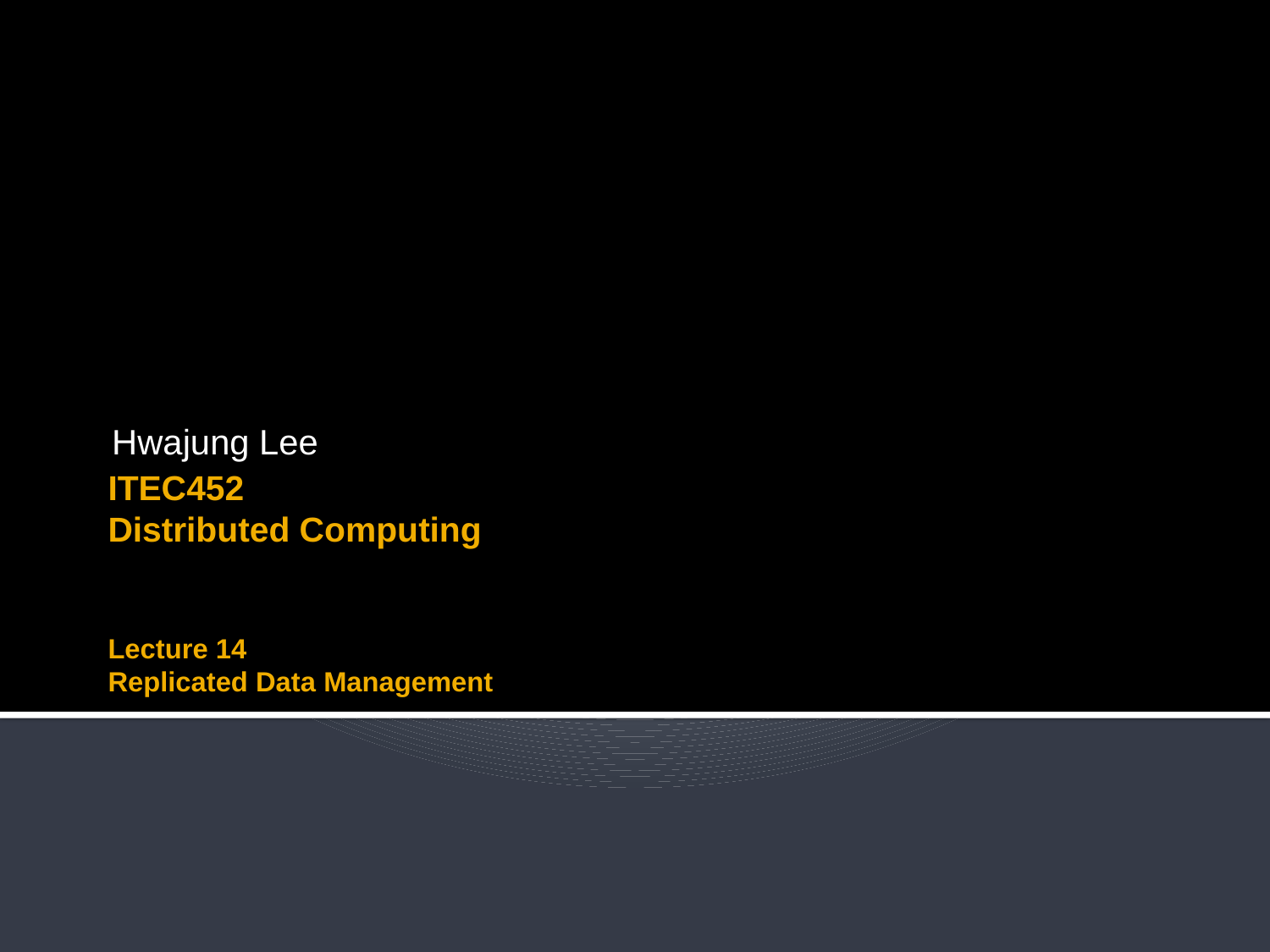

Hwajung Lee
# ITEC452 Distributed Computing Lecture 14 Replicated Data Management